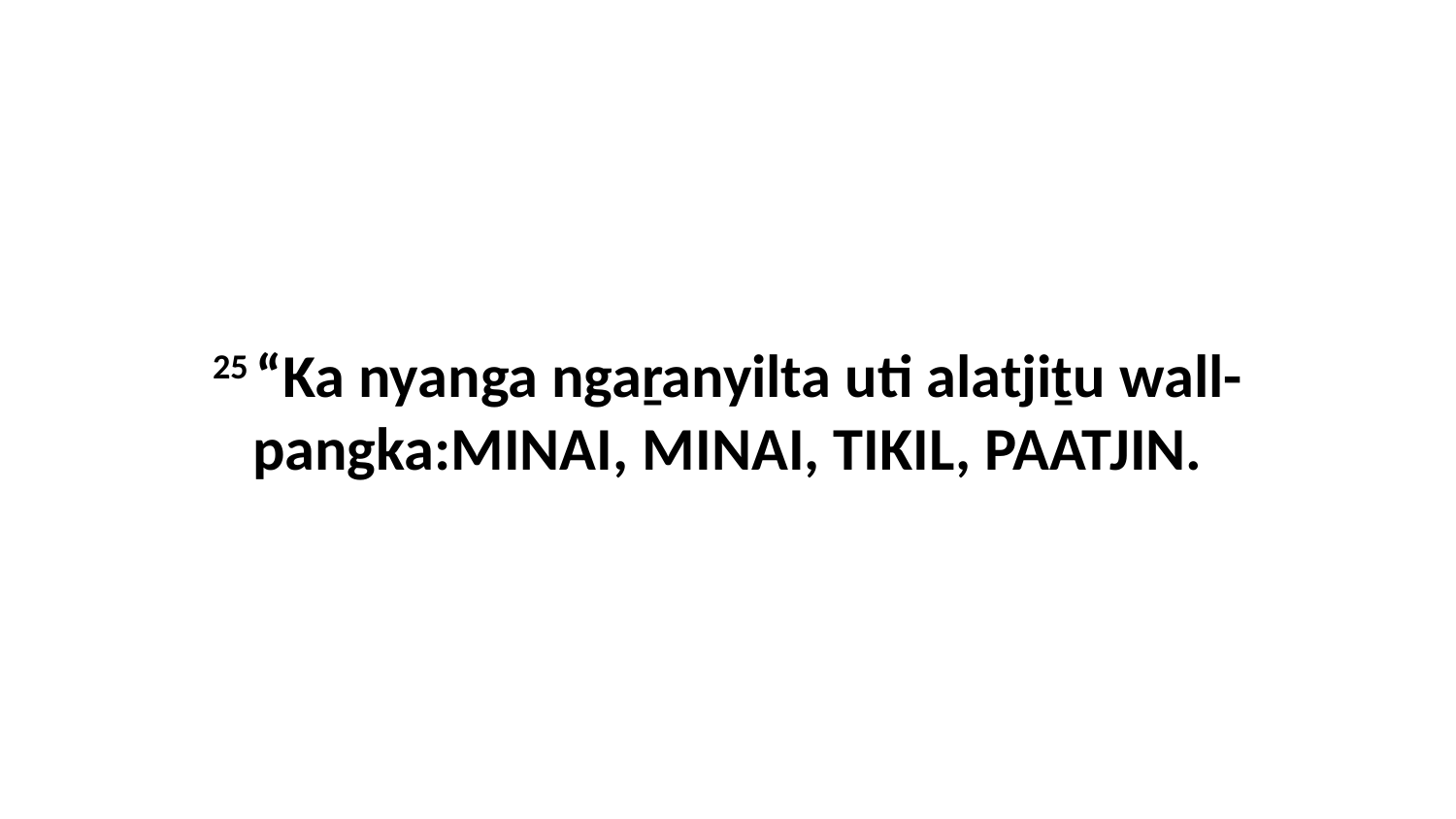

25 “Ka nyanga ngaṟanyilta uti alatjiṯu wall-pangka:MINAI, MINAI, TIKIL, PAATJIN.